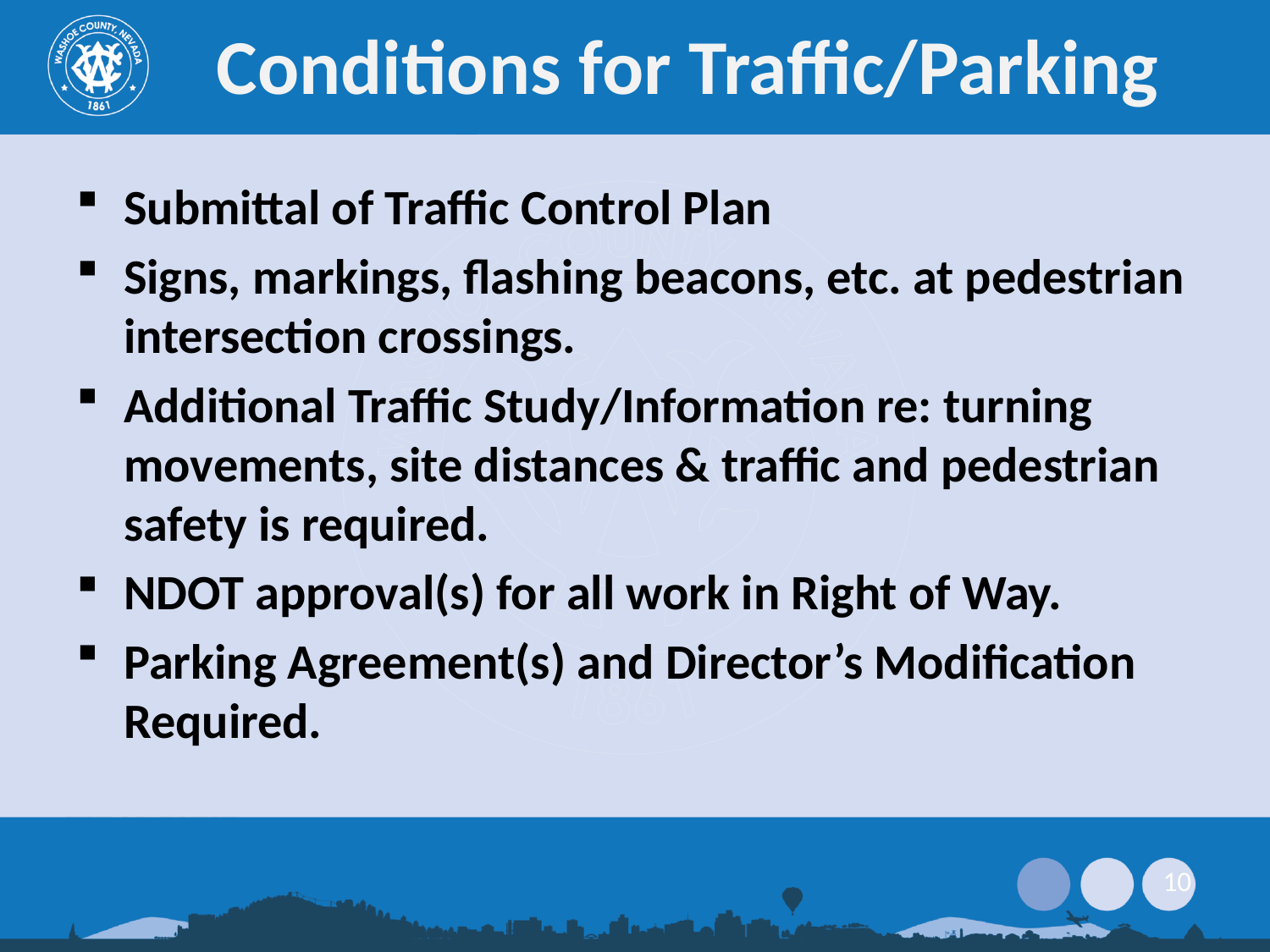

# Conditions for Traffic/Parking
Submittal of Traffic Control Plan
Signs, markings, flashing beacons, etc. at pedestrian intersection crossings.
Additional Traffic Study/Information re: turning movements, site distances & traffic and pedestrian safety is required.
NDOT approval(s) for all work in Right of Way.
Parking Agreement(s) and Director’s Modification Required.